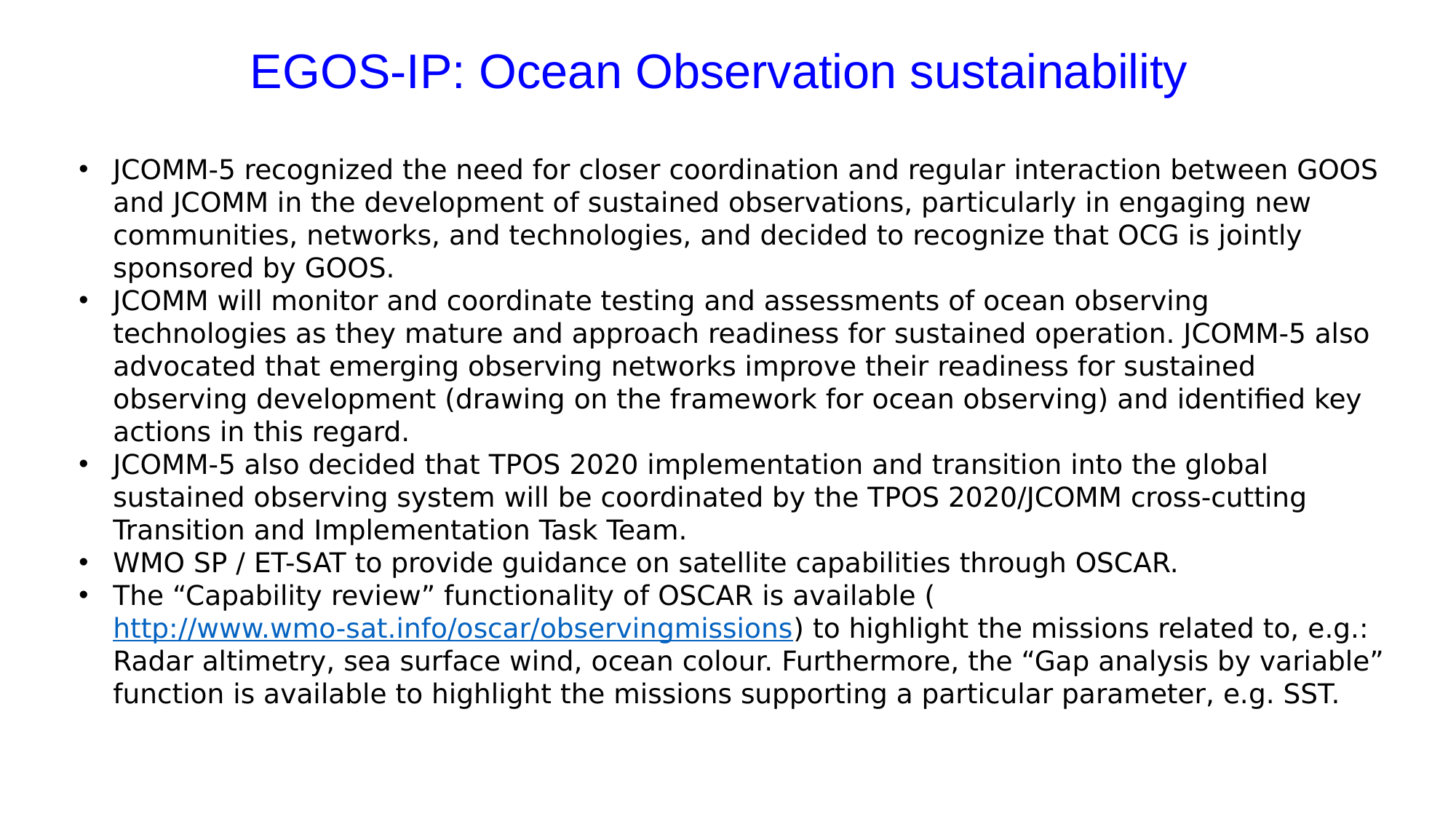

EGOS-IP: Ocean Observation sustainability
JCOMM-5 recognized the need for closer coordination and regular interaction between GOOS and JCOMM in the development of sustained observations, particularly in engaging new communities, networks, and technologies, and decided to recognize that OCG is jointly sponsored by GOOS.
JCOMM will monitor and coordinate testing and assessments of ocean observing technologies as they mature and approach readiness for sustained operation. JCOMM-5 also advocated that emerging observing networks improve their readiness for sustained observing development (drawing on the framework for ocean observing) and identified key actions in this regard.
JCOMM-5 also decided that TPOS 2020 implementation and transition into the global sustained observing system will be coordinated by the TPOS 2020/JCOMM cross-cutting Transition and Implementation Task Team.
WMO SP / ET-SAT to provide guidance on satellite capabilities through OSCAR.
The “Capability review” functionality of OSCAR is available (http://www.wmo-sat.info/oscar/observingmissions) to highlight the missions related to, e.g.: Radar altimetry, sea surface wind, ocean colour. Furthermore, the “Gap analysis by variable” function is available to highlight the missions supporting a particular parameter, e.g. SST.